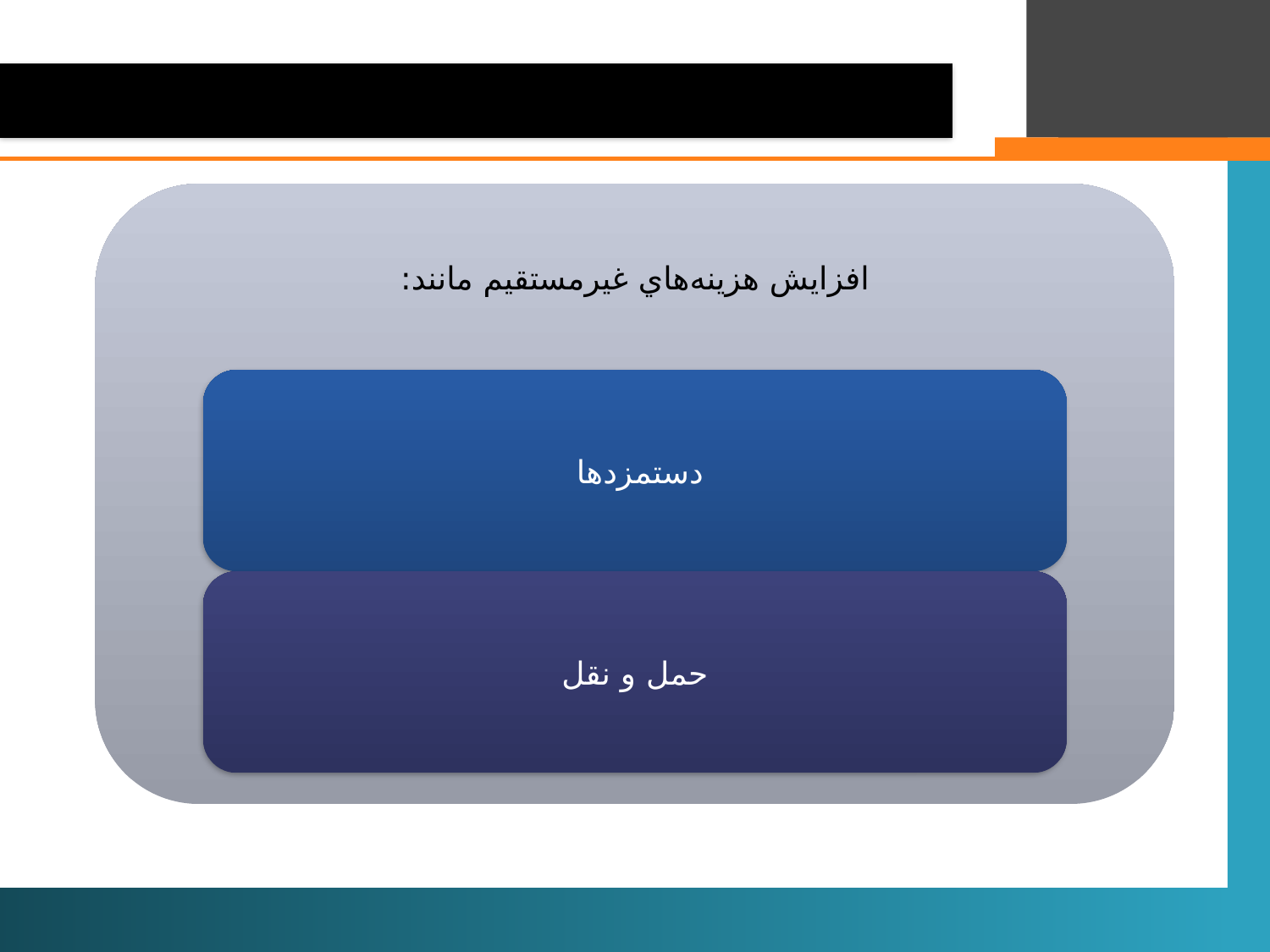

#
افزايش هزينه‌هاي غيرمستقيم مانند:
دستمزدها
حمل و نقل